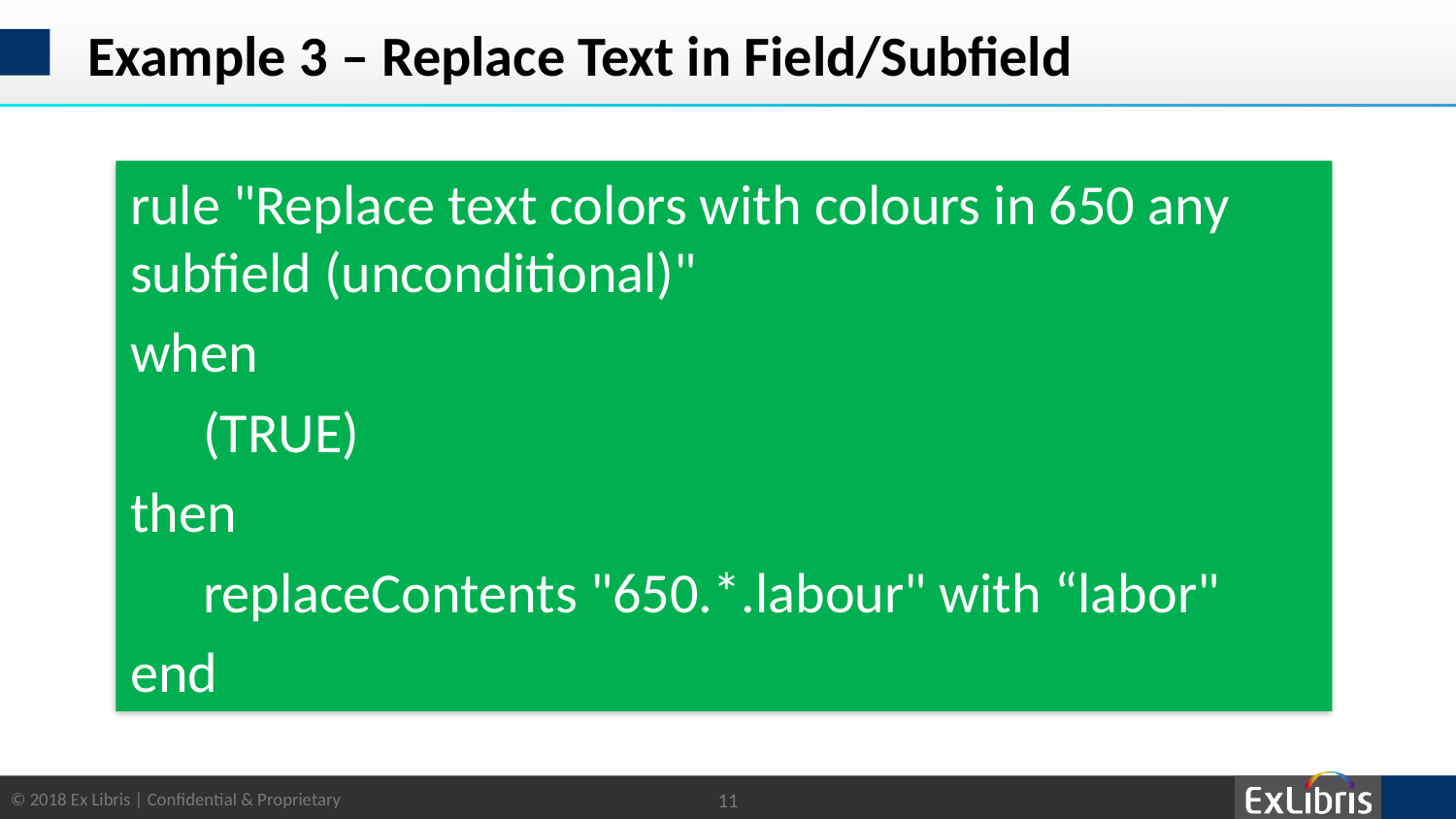

# Example 3 – Replace Text in Field/Subfield
rule "Replace text colors with colours in 650 any subfield (unconditional)"
when
(TRUE)
then
replaceContents "650.*.labour" with “labor"
end
11